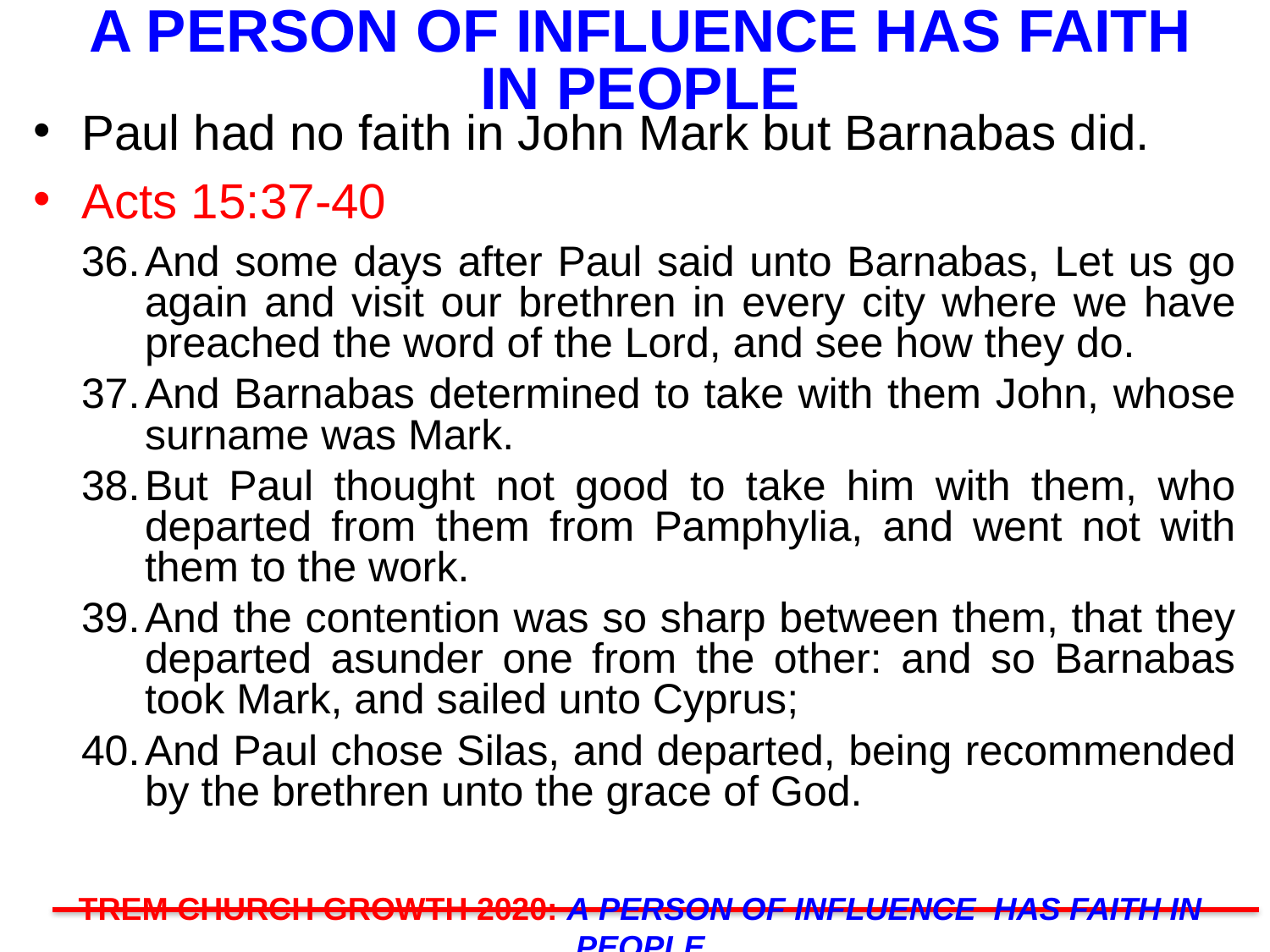

# A PERSON OF INFLUENCE HAS FAITH IN PEOPLE
Paul had no faith in John Mark but Barnabas did.
Acts 15:37-40
And some days after Paul said unto Barnabas, Let us go again and visit our brethren in every city where we have preached the word of the Lord, and see how they do.
And Barnabas determined to take with them John, whose surname was Mark.
But Paul thought not good to take him with them, who departed from them from Pamphylia, and went not with them to the work.
And the contention was so sharp between them, that they departed asunder one from the other: and so Barnabas took Mark, and sailed unto Cyprus;
And Paul chose Silas, and departed, being recommended by the brethren unto the grace of God.
TREM CHURCH GROWTH 2020: A PERSON OF INFLUENCE  HAS FAITH IN PEOPLE